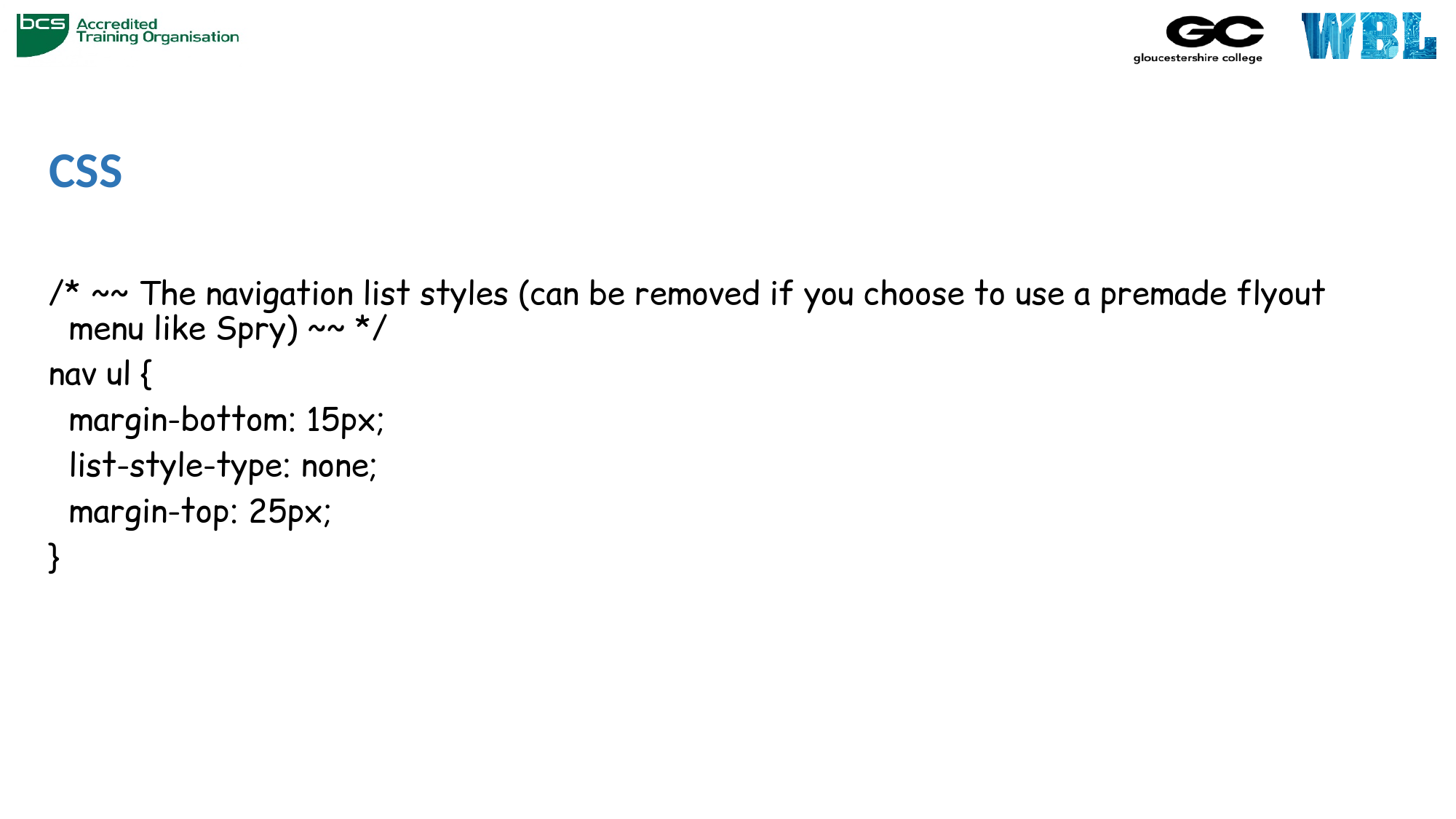

# CSS
/* ~~ The navigation list styles (can be removed if you choose to use a premade flyout menu like Spry) ~~ */
nav ul {
	margin-bottom: 15px;
	list-style-type: none;
	margin-top: 25px;
}